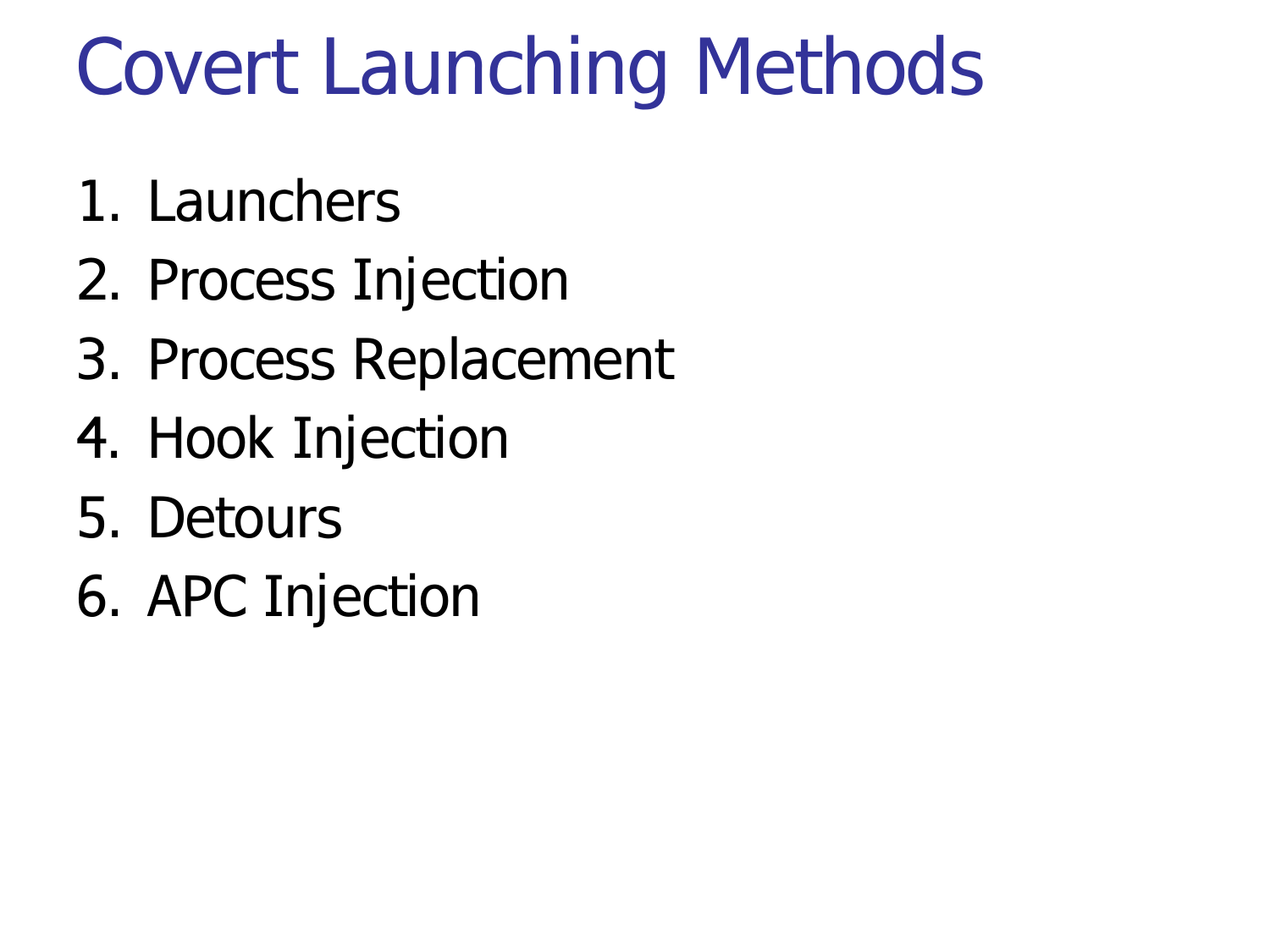

# Covert Launching Methods
Launchers
Process Injection
Process Replacement
Hook Injection
Detours
APC Injection